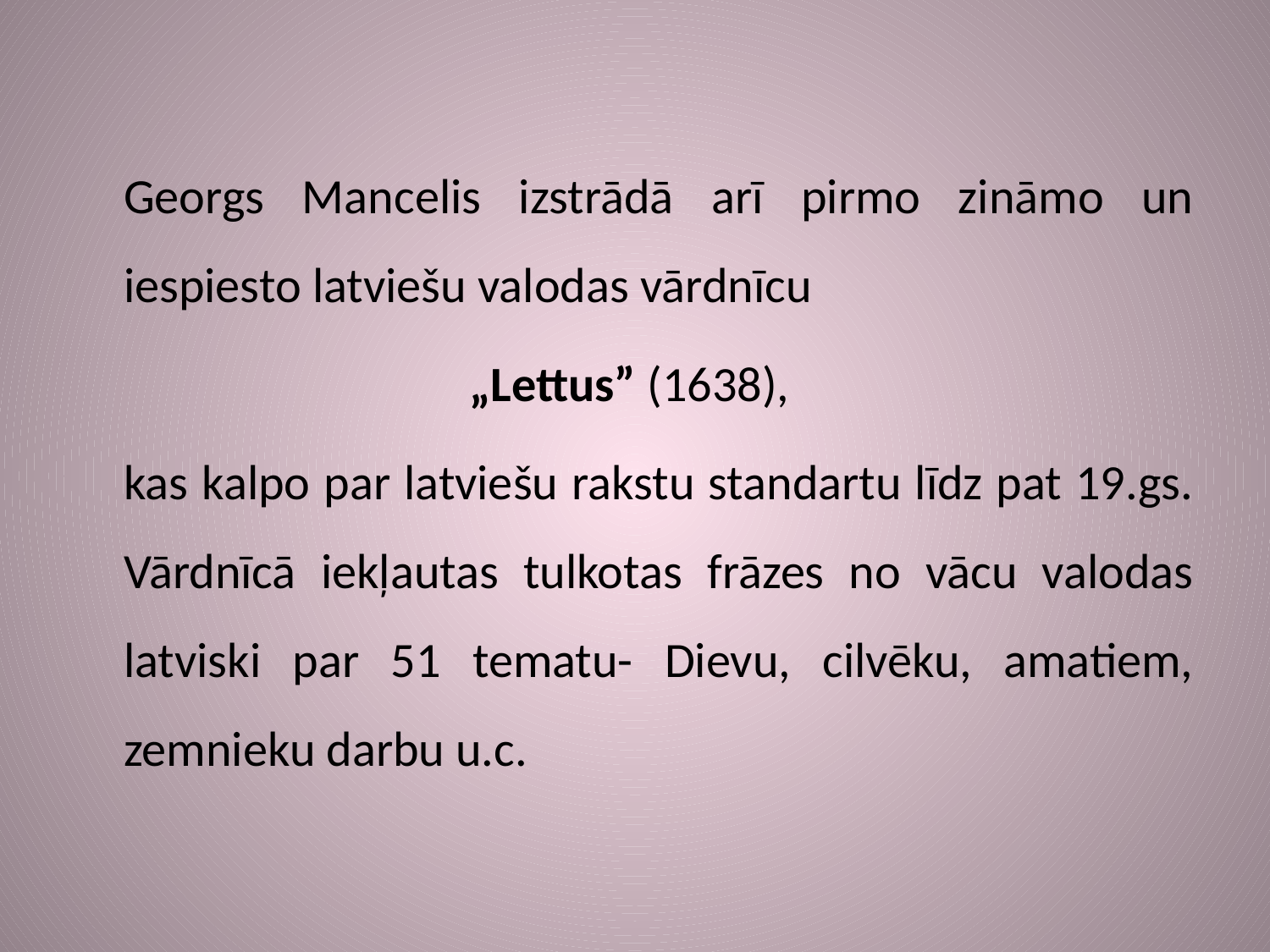

Georgs Mancelis izstrādā arī pirmo zināmo un iespiesto latviešu valodas vārdnīcu
„Lettus” (1638),
	kas kalpo par latviešu rakstu standartu līdz pat 19.gs. Vārdnīcā iekļautas tulkotas frāzes no vācu valodas latviski par 51 tematu- Dievu, cilvēku, amatiem, zemnieku darbu u.c.